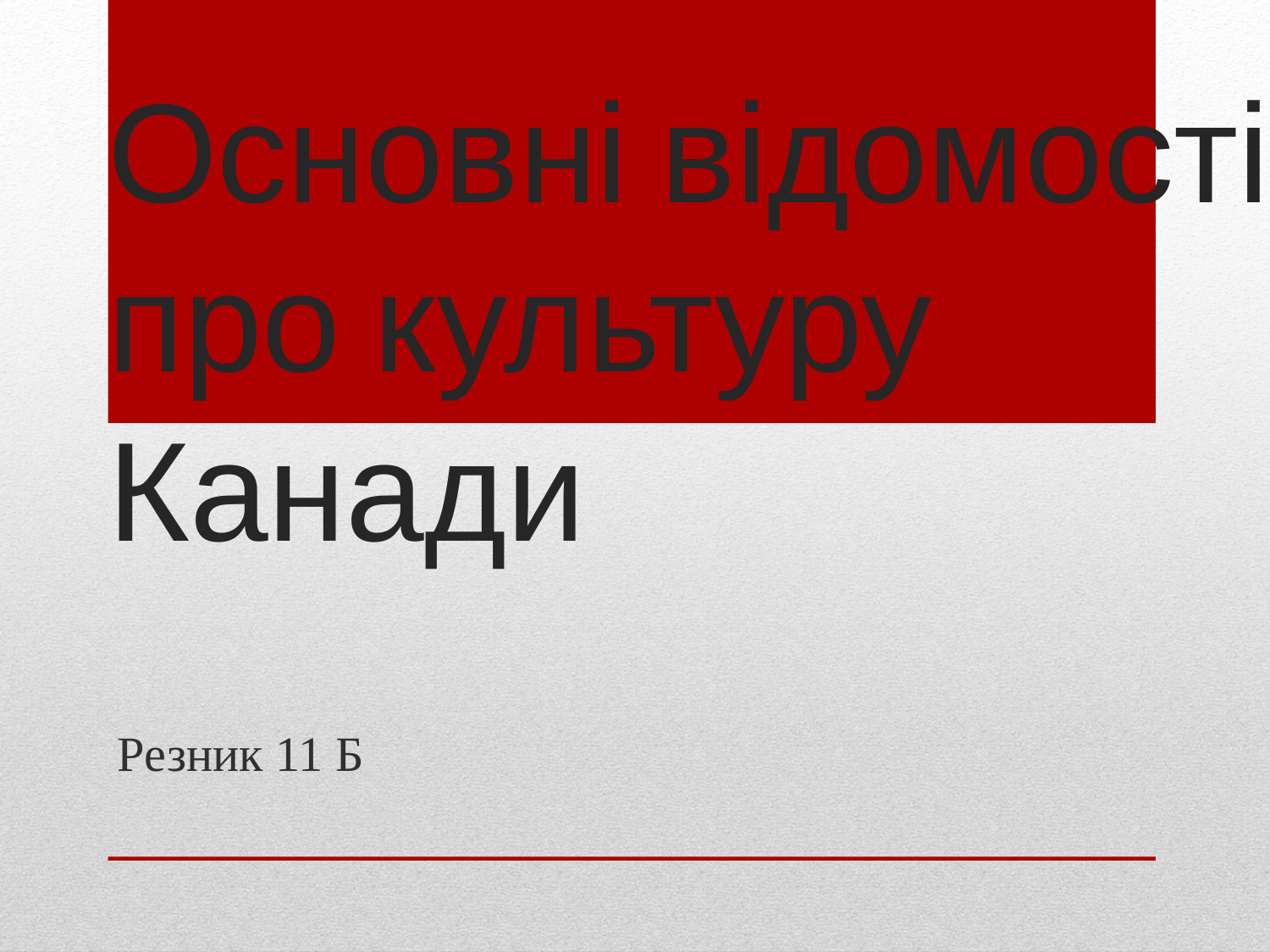

# Основні відомості про культуру Канади
Резник 11 Б